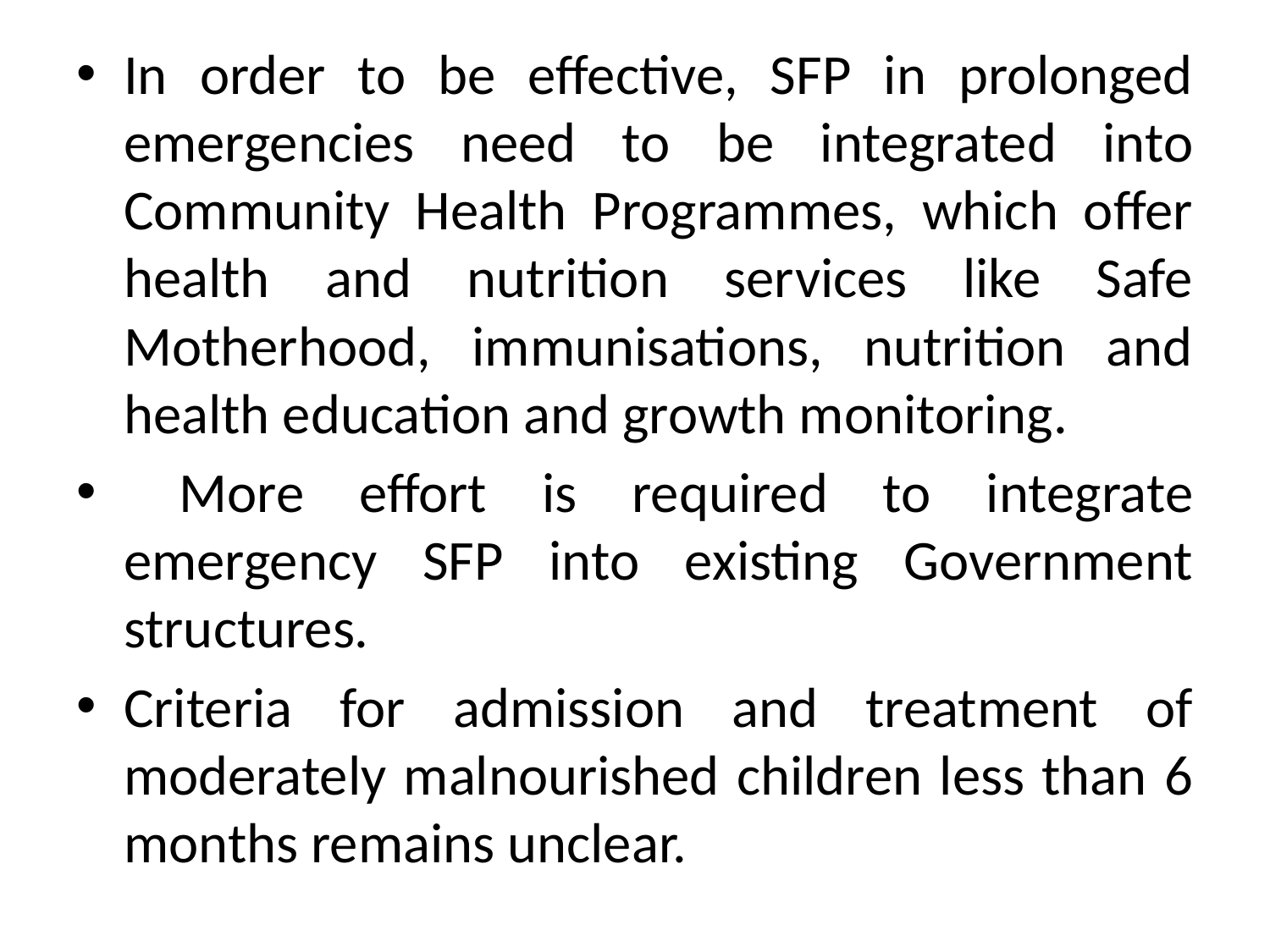

In order to be effective, SFP in prolonged emergencies need to be integrated into Community Health Programmes, which offer health and nutrition services like Safe Motherhood, immunisations, nutrition and health education and growth monitoring.
 More effort is required to integrate emergency SFP into existing Government structures.
Criteria for admission and treatment of moderately malnourished children less than 6 months remains unclear.